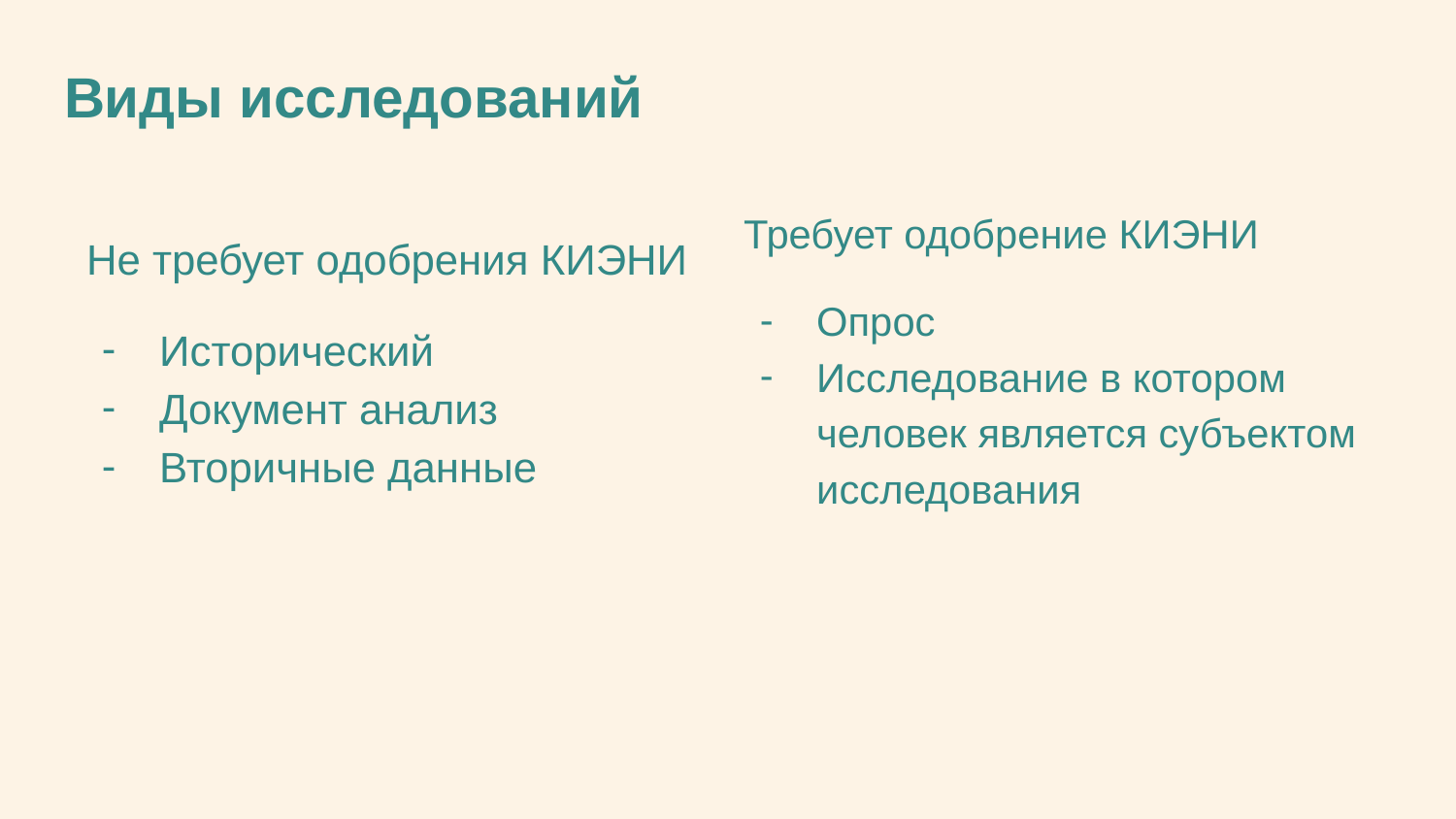

# Виды исследований
Требует одобрение КИЭНИ
Опрос
Исследование в котором человек является субъектом исследования

Не требует одобрения КИЭНИ
Исторический
Документ анализ
Вторичные данные